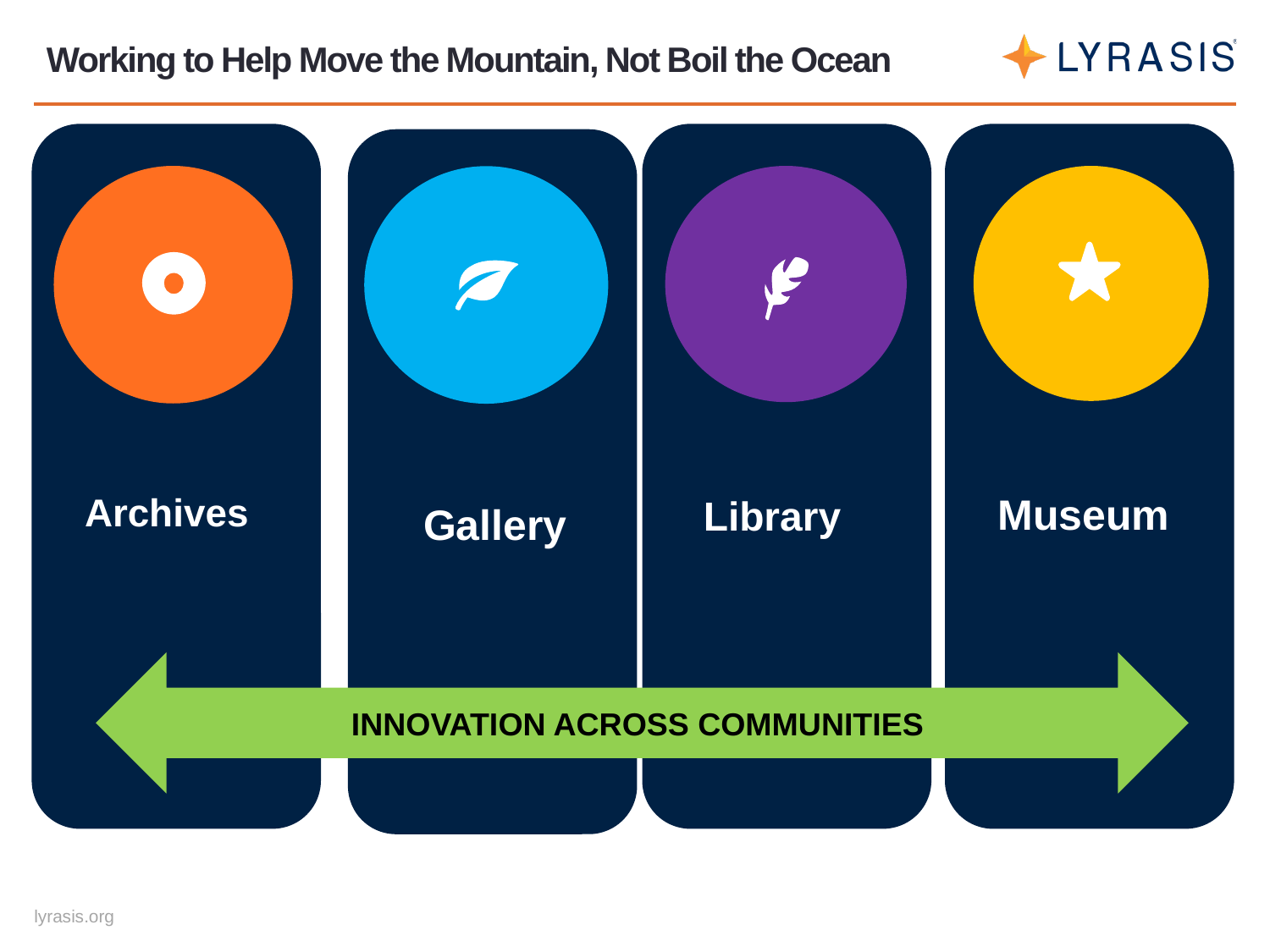

# Working to Help Move the Mountain, Not Boil the Ocean

Museum
Archives
Library
Gallery
innovation across communities